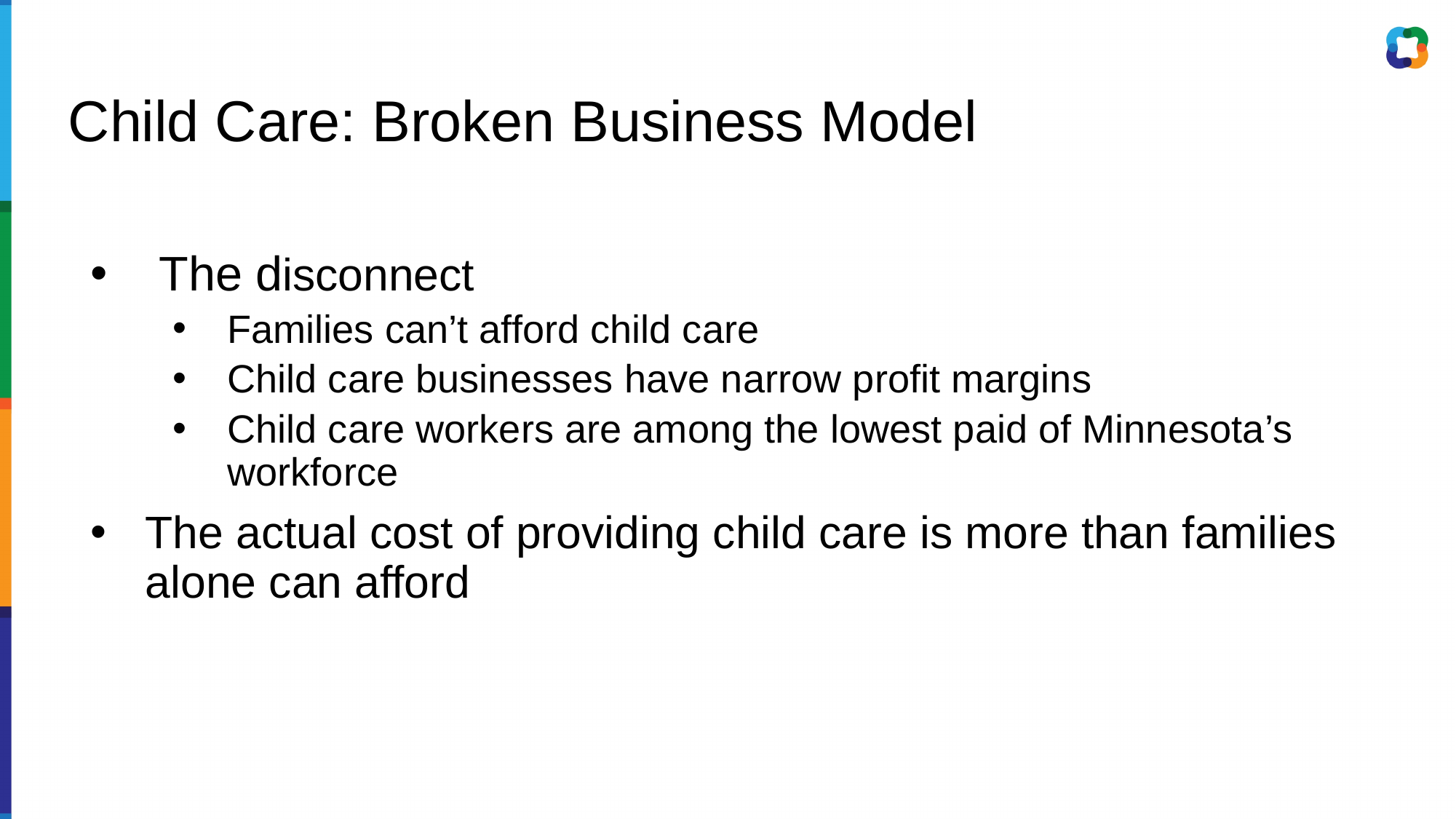

# Child Care: Broken Business Model
 The disconnect
Families can’t afford child care
Child care businesses have narrow profit margins
Child care workers are among the lowest paid of Minnesota’s workforce
The actual cost of providing child care is more than families alone can afford